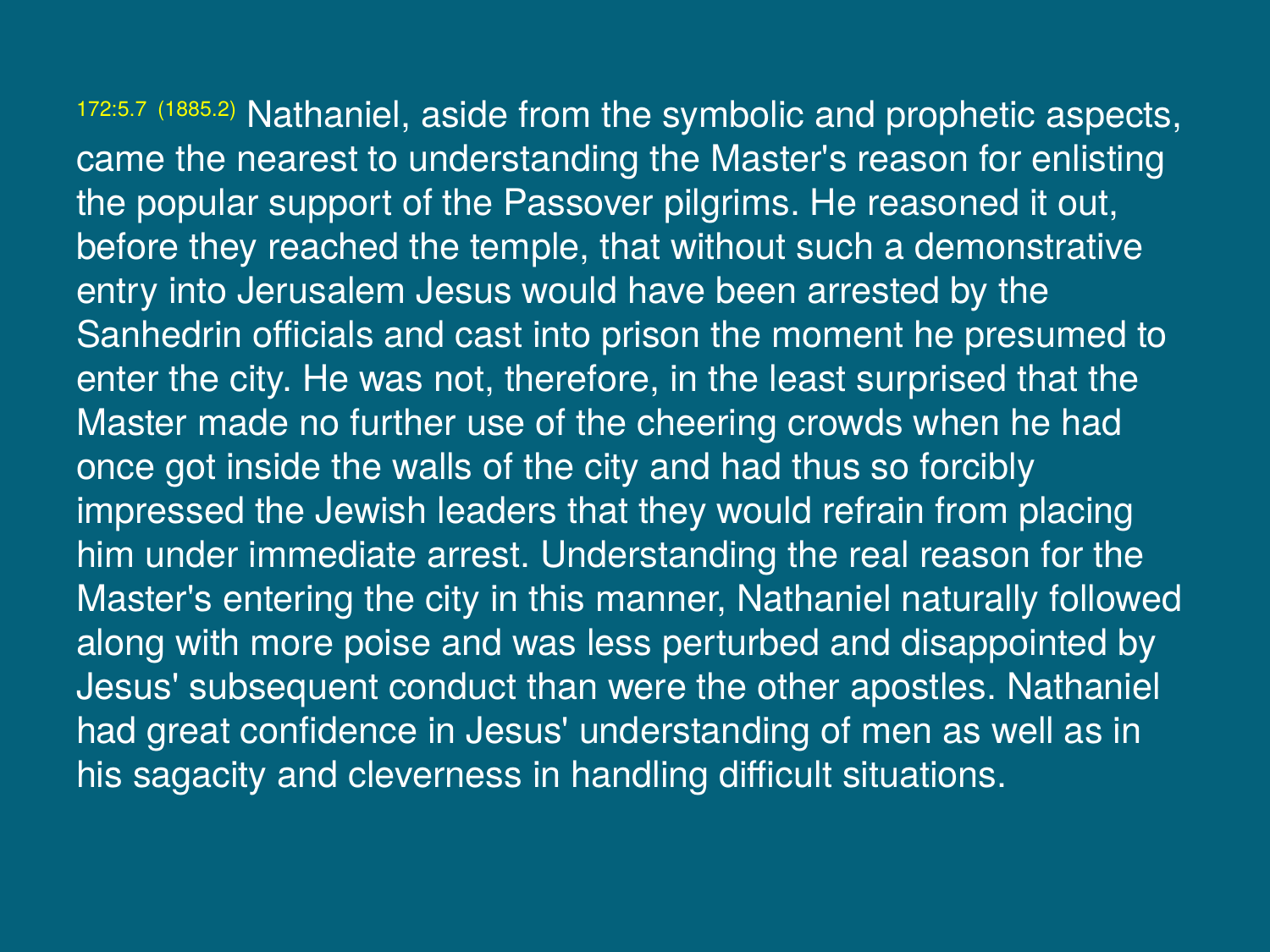

172:5.7 (1885.2) Nathaniel, aside from the symbolic and prophetic aspects, came the nearest to understanding the Master's reason for enlisting the popular support of the Passover pilgrims. He reasoned it out, before they reached the temple, that without such a demonstrative entry into Jerusalem Jesus would have been arrested by the Sanhedrin officials and cast into prison the moment he presumed to enter the city. He was not, therefore, in the least surprised that the Master made no further use of the cheering crowds when he had once got inside the walls of the city and had thus so forcibly impressed the Jewish leaders that they would refrain from placing him under immediate arrest. Understanding the real reason for the Master's entering the city in this manner, Nathaniel naturally followed along with more poise and was less perturbed and disappointed by Jesus' subsequent conduct than were the other apostles. Nathaniel had great confidence in Jesus' understanding of men as well as in his sagacity and cleverness in handling difficult situations.